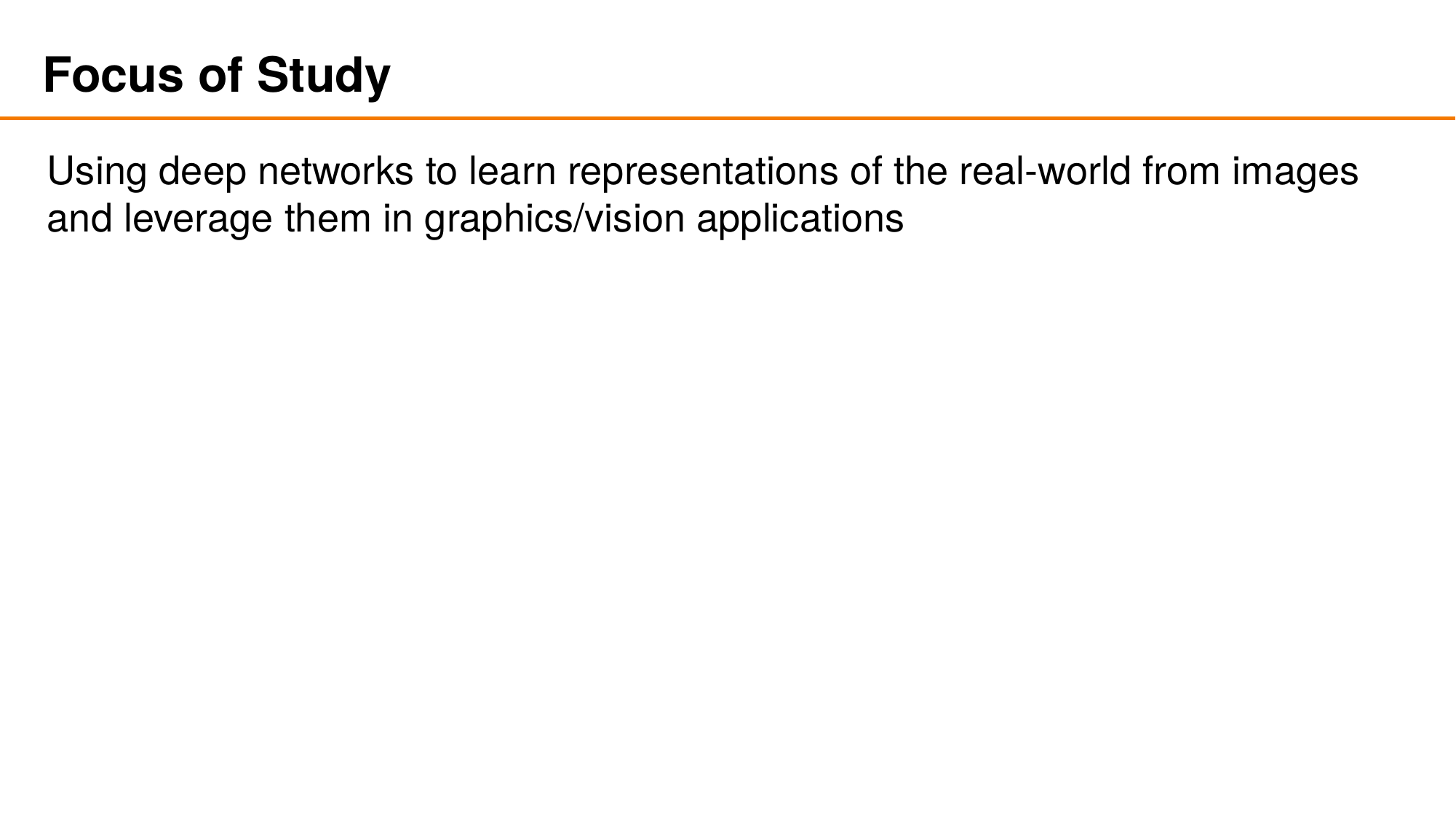

# Focus of Study
Using deep networks to learn representations of the real-world from images
and leverage them in graphics/vision applications